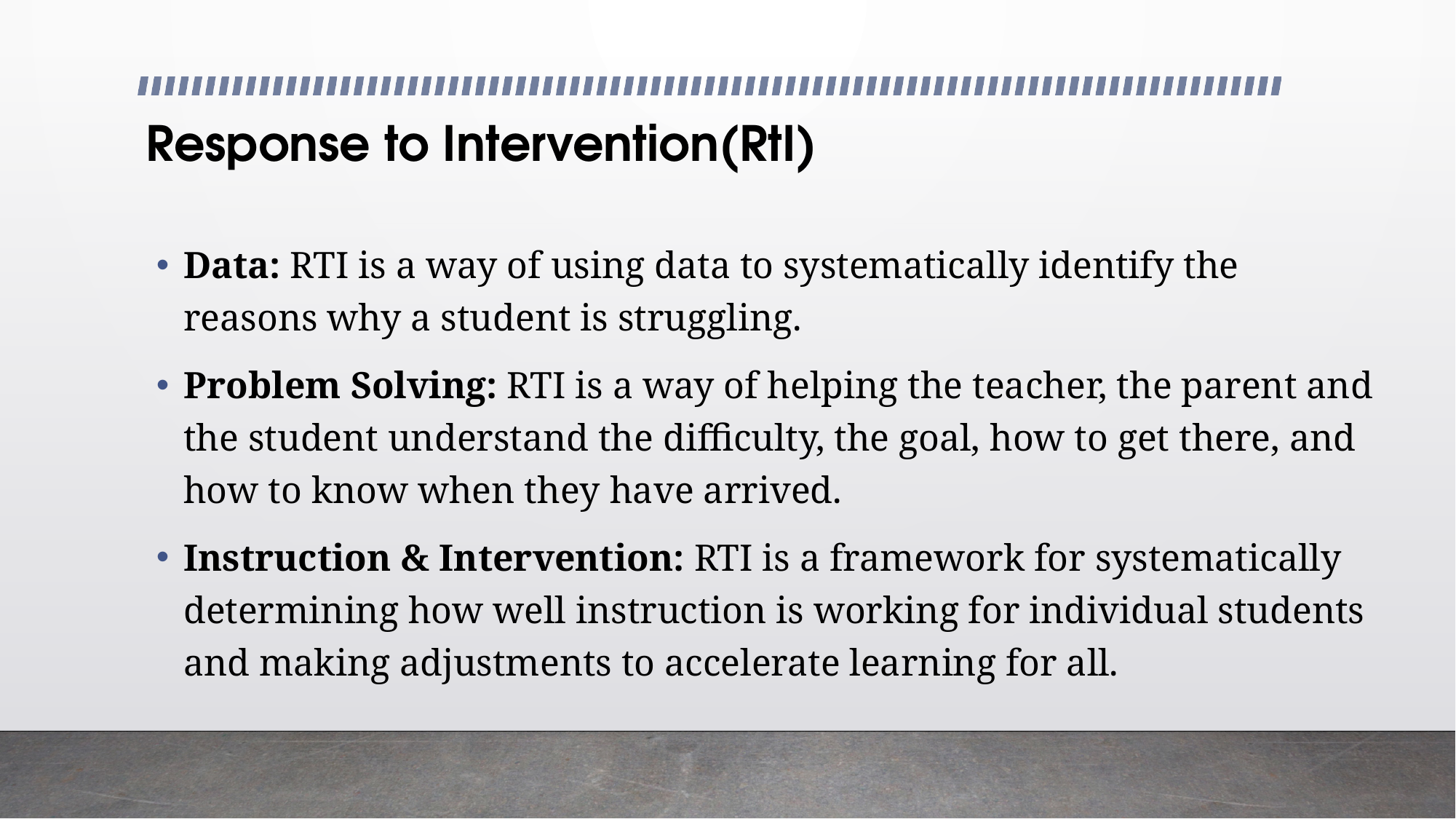

# Response to Intervention(RtI)

Data: RTI is a way of using data to systematically identify the reasons why a student is struggling.
Problem Solving: RTI is a way of helping the teacher, the parent and the student understand the difficulty, the goal, how to get there, and how to know when they have arrived.
Instruction & Intervention: RTI is a framework for systematically determining how well instruction is working for individual students and making adjustments to accelerate learning for all.